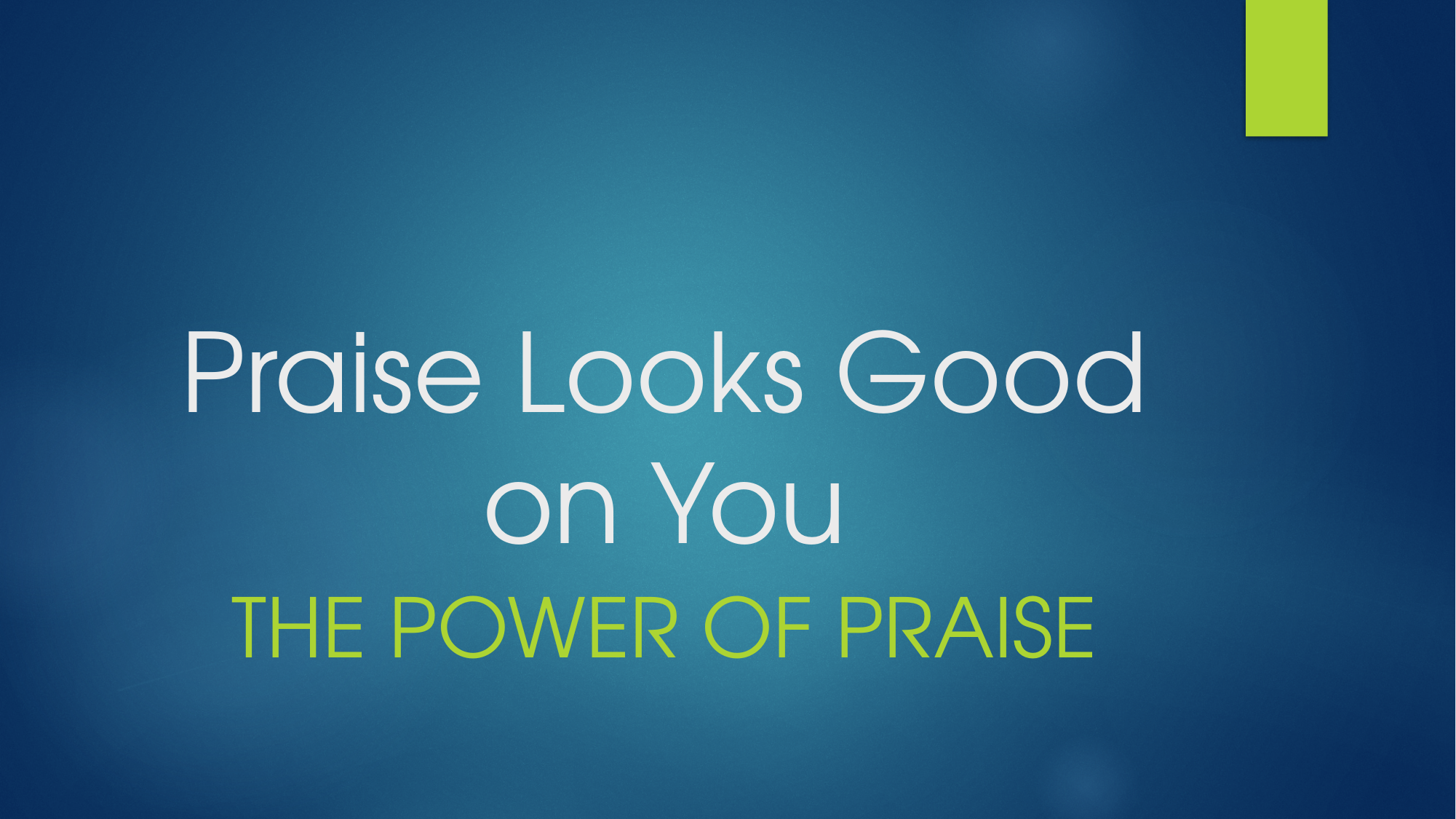

# Praise Looks Good on You
The power of Praise